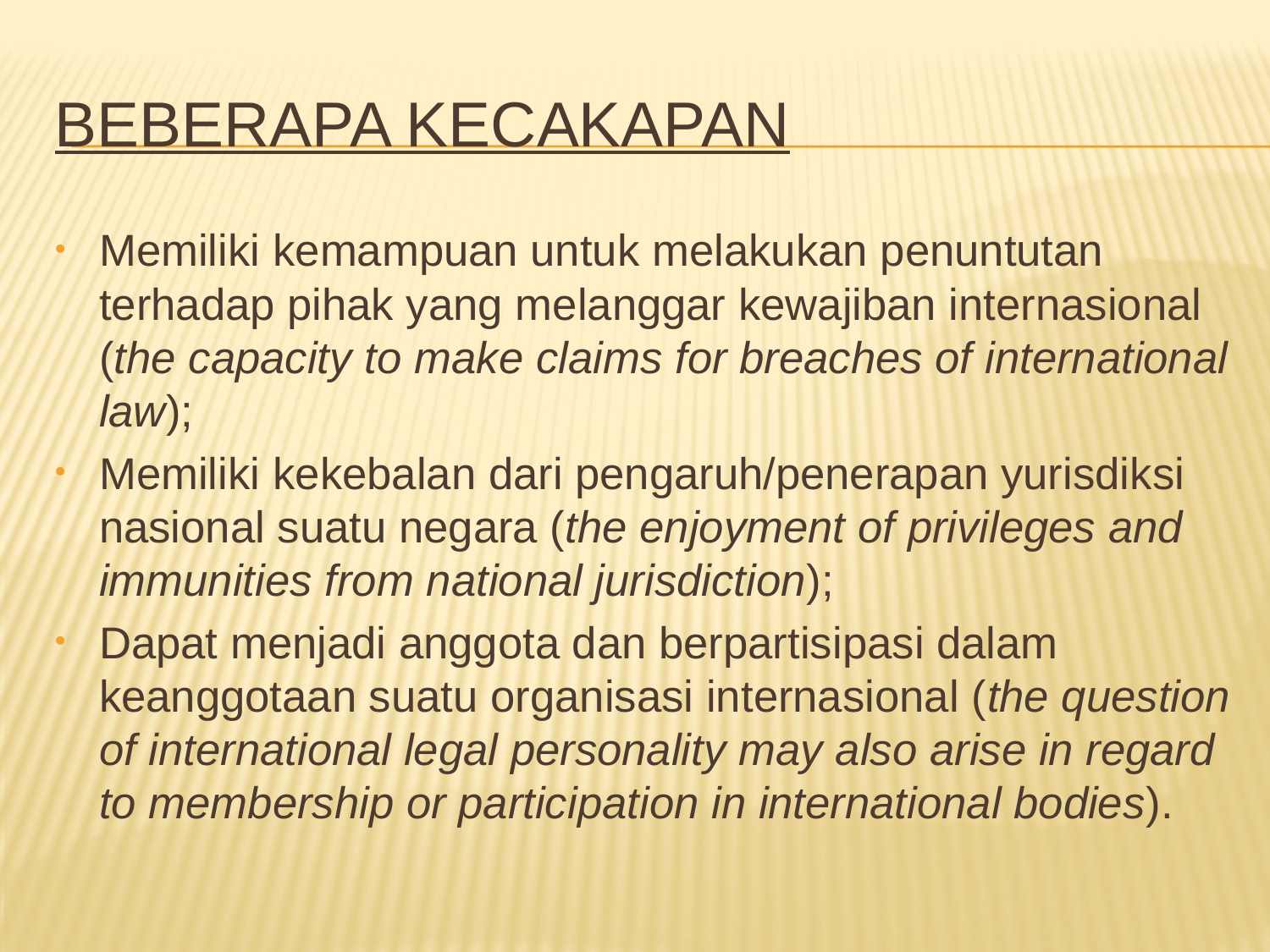

# Beberapa Kecakapan
Memiliki kemampuan untuk melakukan penuntutan terhadap pihak yang melanggar kewajiban internasional (the capacity to make claims for breaches of international law);
Memiliki kekebalan dari pengaruh/penerapan yurisdiksi nasional suatu negara (the enjoyment of privileges and immunities from national jurisdiction);
Dapat menjadi anggota dan berpartisipasi dalam keanggotaan suatu organisasi internasional (the question of international legal personality may also arise in regard to membership or participation in international bodies).